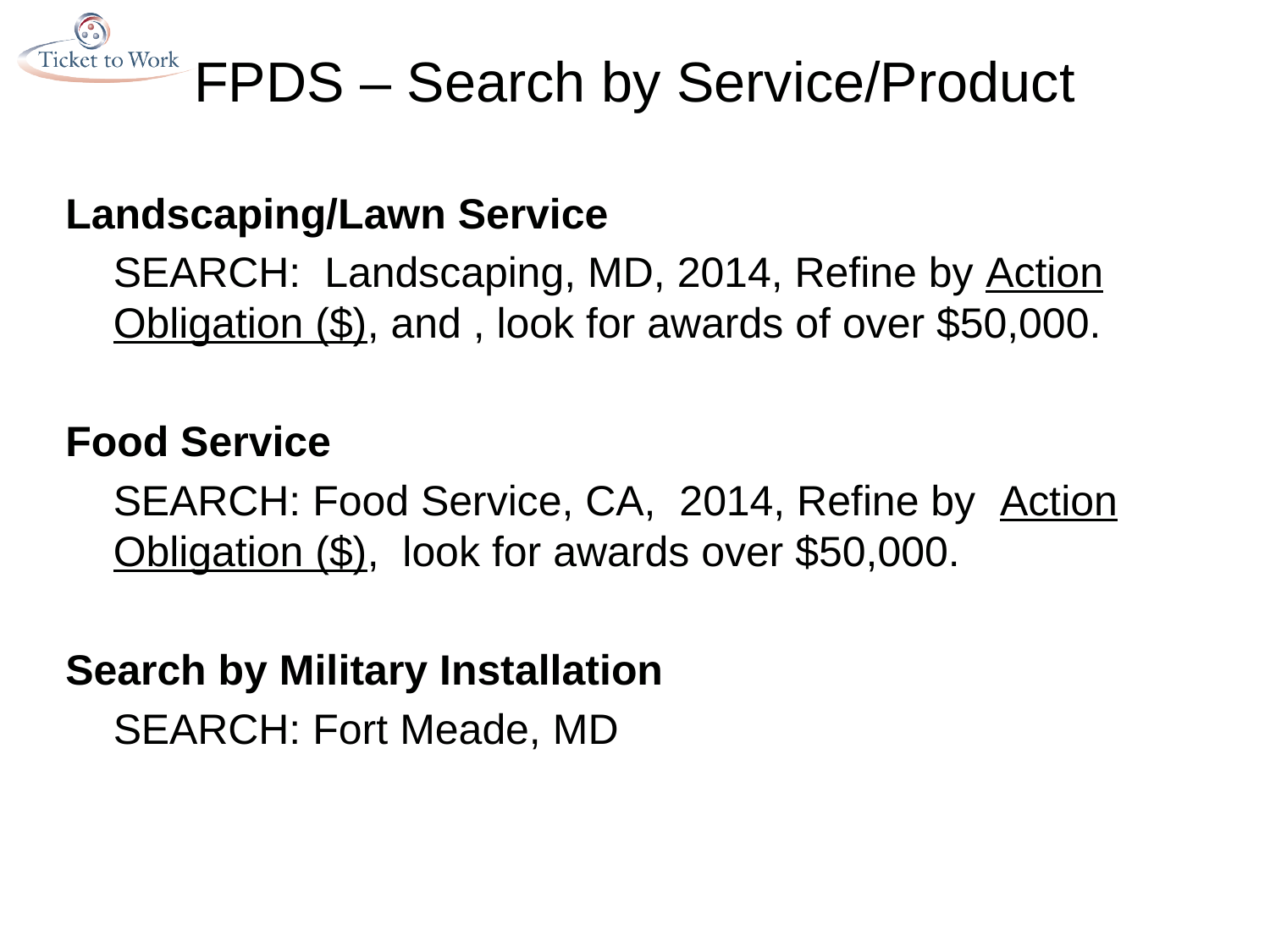

# FPDS – Search by Service/Product
Landscaping/Lawn Service
	SEARCH:  Landscaping, MD, 2014, Refine by Action Obligation ($), and , look for awards of over $50,000.

Food Service
	SEARCH: Food Service, CA,  2014, Refine by  Action Obligation ($),  look for awards over $50,000.

Search by Military Installation
	SEARCH: Fort Meade, MD